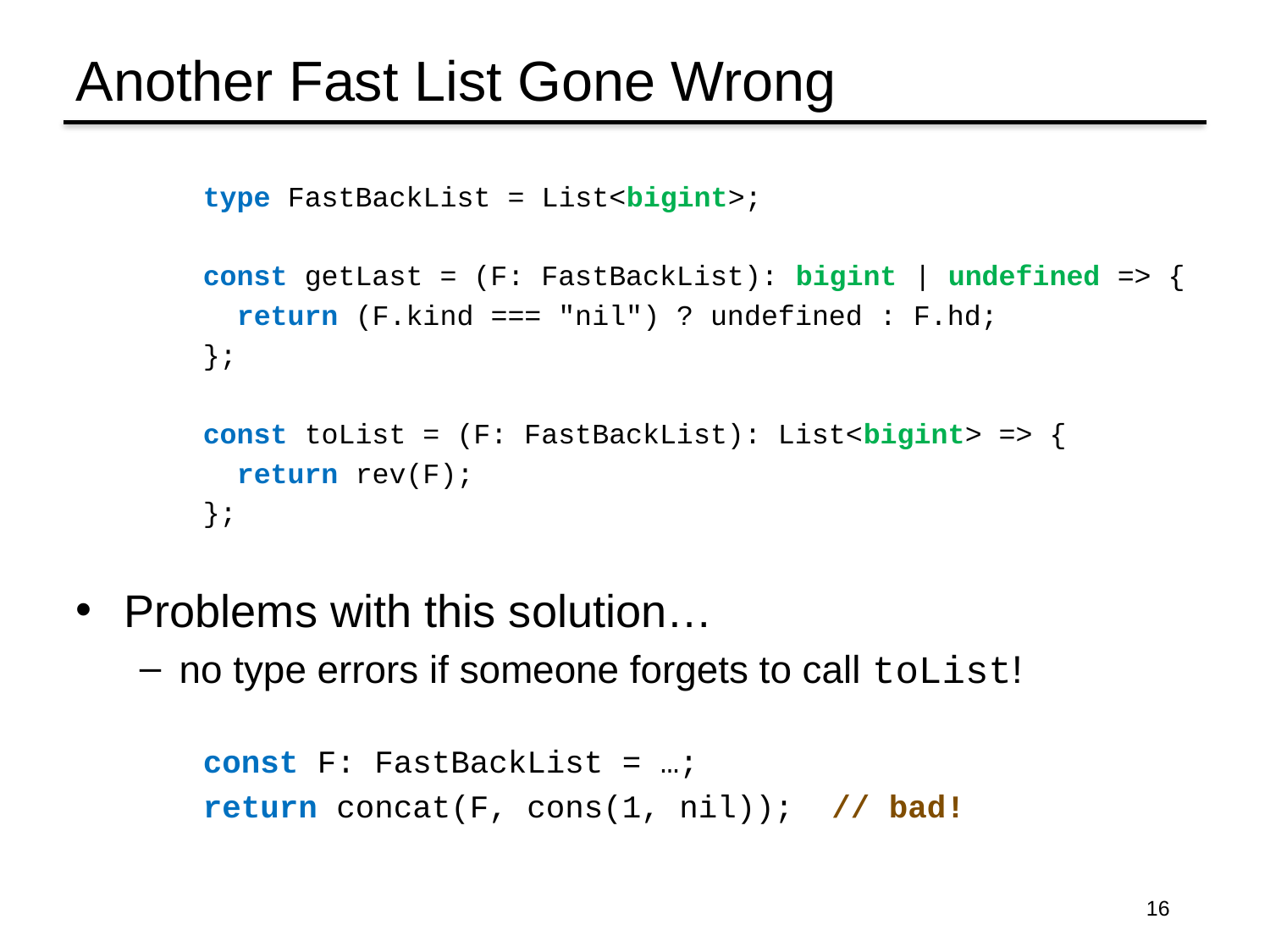

# Another Fast List Gone Wrong
type FastBackList = List<bigint>;

const getLast = (F: FastBackList): bigint | undefined => {
  return (F.kind === "nil") ? undefined : F.hd;
};

const toList = (F: FastBackList): List<bigint> => {
  return rev(F);
};

Problems with this solution…
no type errors if someone forgets to call toList!

const F: FastBackList = …;
return concat(F, cons(1, nil));  // bad!

16